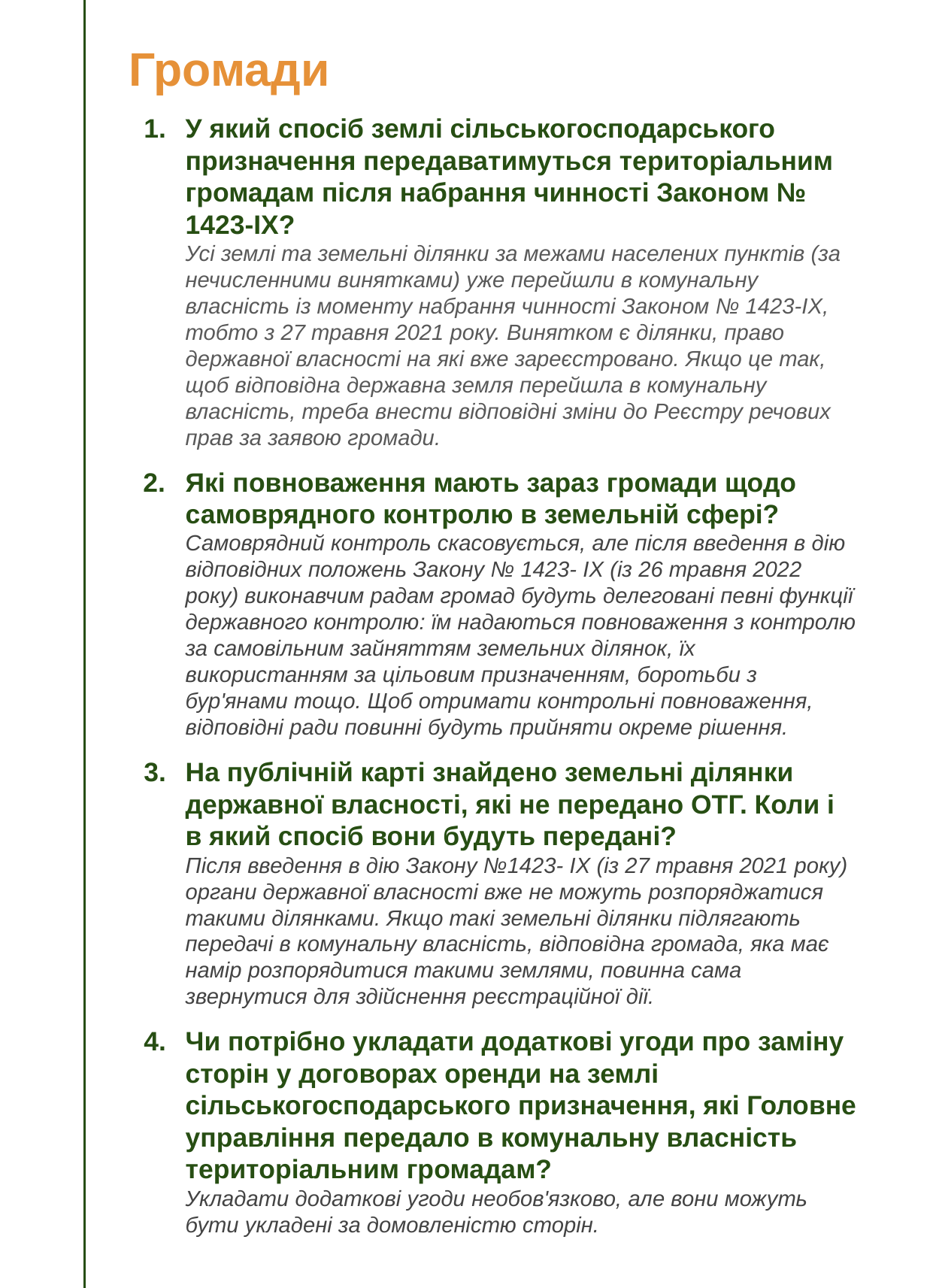

Громади
У який спосіб землі сільськогосподарського призначення передаватимуться територіальним громадам після набрання чинності Законом № 1423-ІХ?
Усі землі та земельні ділянки за межами населених пунктів (за нечисленними винятками) уже перейшли в комунальну власність із моменту набрання чинності Законом № 1423-ІХ, тобто з 27 травня 2021 року. Винятком є ділянки, право державної власності на які вже зареєстровано. Якщо це так, щоб відповідна державна земля перейшла в комунальну власність, треба внести відповідні зміни до Реєстру речових прав за заявою громади.
Які повноваження мають зараз громади щодо самоврядного контролю в земельній сфері?
Самоврядний контроль скасовується, але після введення в дію відповідних положень Закону № 1423- ІХ (із 26 травня 2022 року) виконавчим радам громад будуть делеговані певні функції державного контролю: їм надаються повноваження з контролю за самовільним зайняттям земельних ділянок, їх використанням за цільовим призначенням, боротьби з бур'янами тощо. Щоб отримати контрольні повноваження, відповідні ради повинні будуть прийняти окреме рішення.
На публічній карті знайдено земельні ділянки державної власності, які не передано ОТГ. Коли і в який спосіб вони будуть передані?
Після введення в дію Закону №1423- ІХ (із 27 травня 2021 року) органи державної власності вже не можуть розпоряджатися такими ділянками. Якщо такі земельні ділянки підлягають передачі в комунальну власність, відповідна громада, яка має намір розпорядитися такими землями, повинна сама звернутися для здійснення реєстраційної дії.
Чи потрібно укладати додаткові угоди про заміну сторін у договорах оренди на землі сільськогосподарського призначення, які Головне управління передало в комунальну власність територіальним громадам?
Укладати додаткові угоди необов'язково, але вони можуть бути укладені за домовленістю сторін.